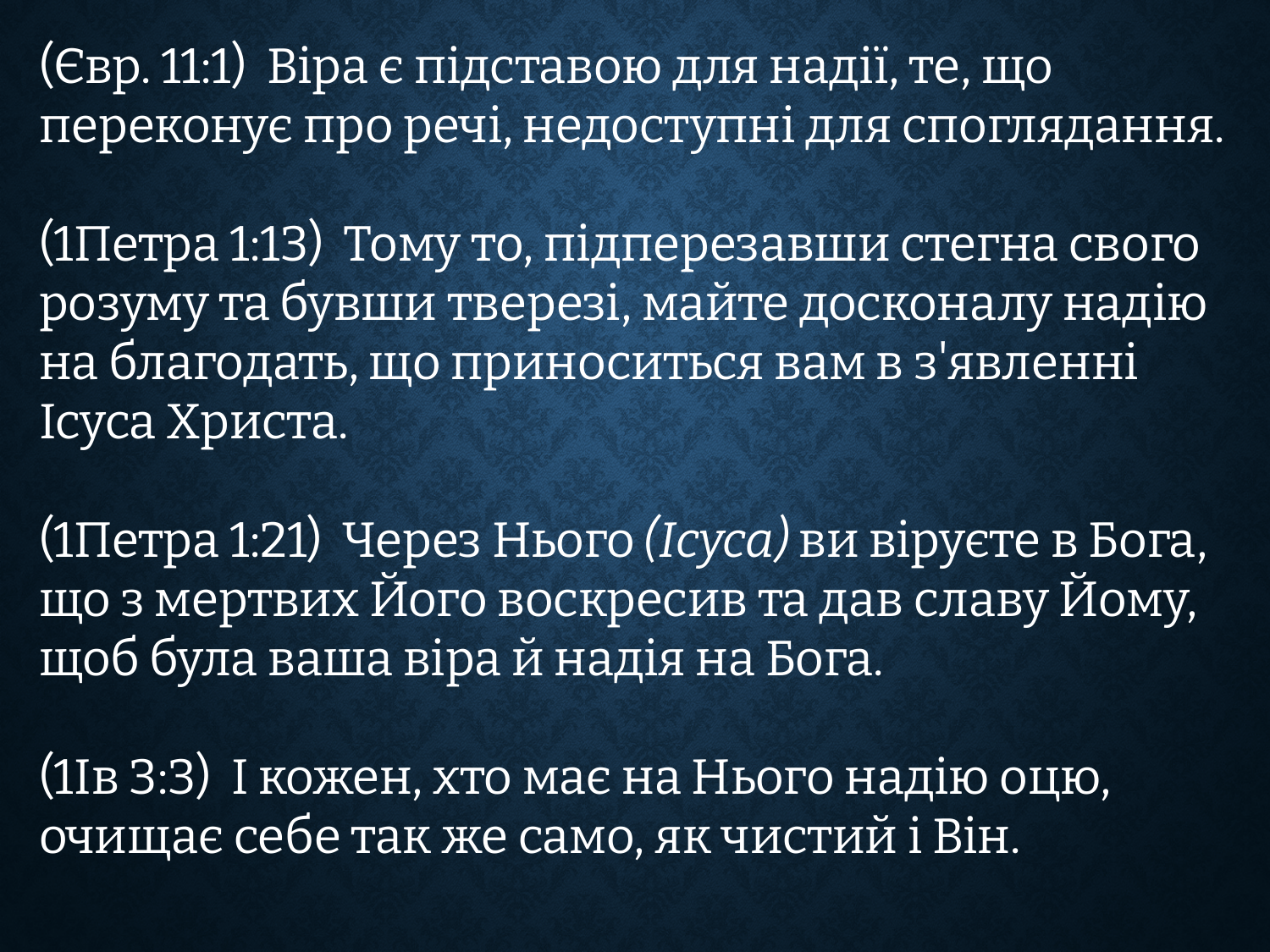

(Євр. 11:1)  Віра є підставою для надії, те, що переконує про речі, недоступні для споглядання.

(1Петра 1:13)  Тому то, підперезавши стегна свого розуму та бувши тверезі, майте досконалу надію на благодать, що приноситься вам в з'явленні Ісуса Христа.

(1Петра 1:21)  Через Нього (Ісуса) ви віруєте в Бога, що з мертвих Його воскресив та дав славу Йому, щоб була ваша віра й надія на Бога.

(1Ів 3:3)  І кожен, хто має на Нього надію оцю, очищає себе так же само, як чистий і Він.